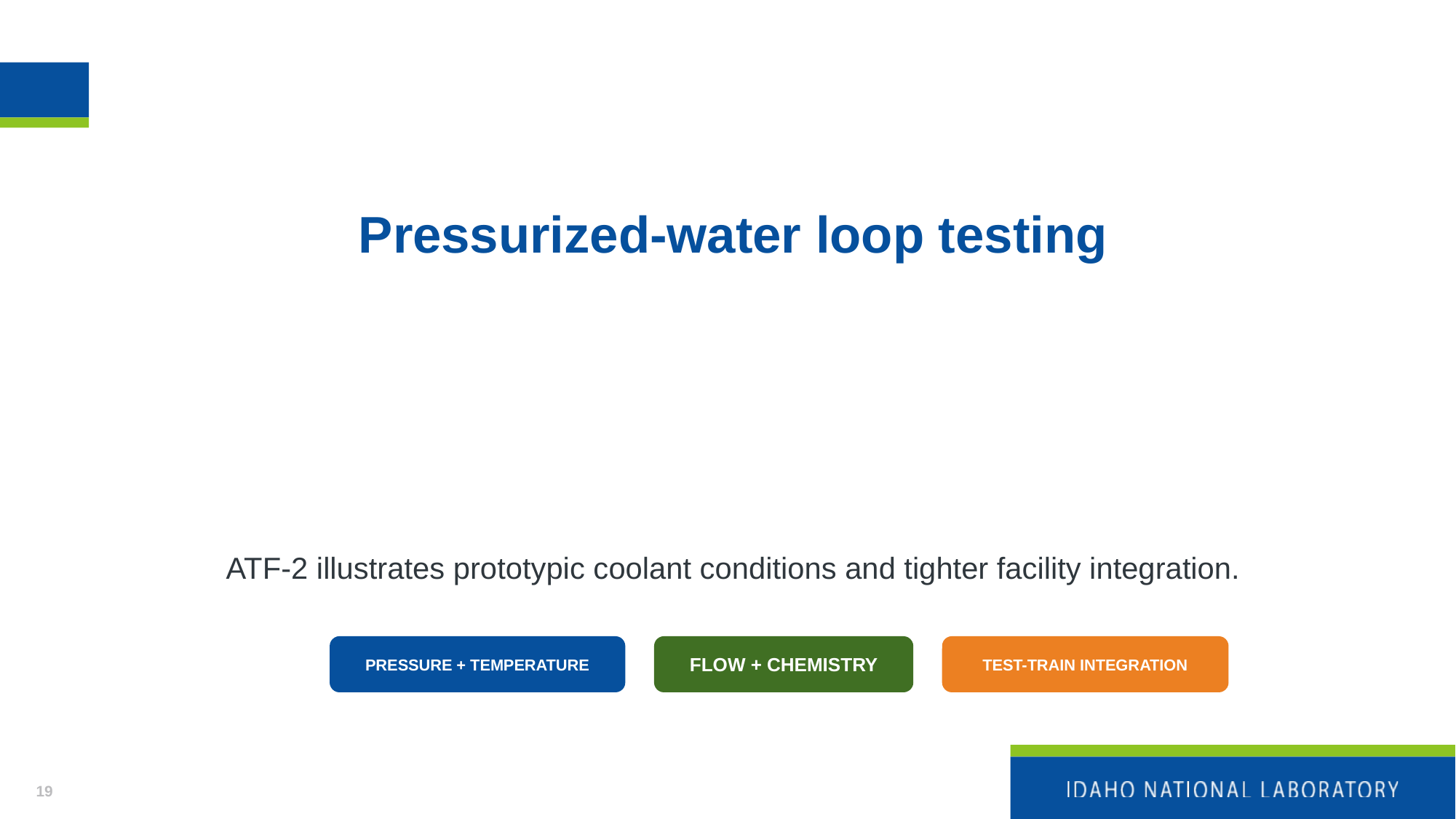

# Pressurized-water loop testing
ATF-2 illustrates prototypic coolant conditions and tighter facility integration.
PRESSURE + TEMPERATURE
FLOW + CHEMISTRY
TEST-TRAIN INTEGRATION
19